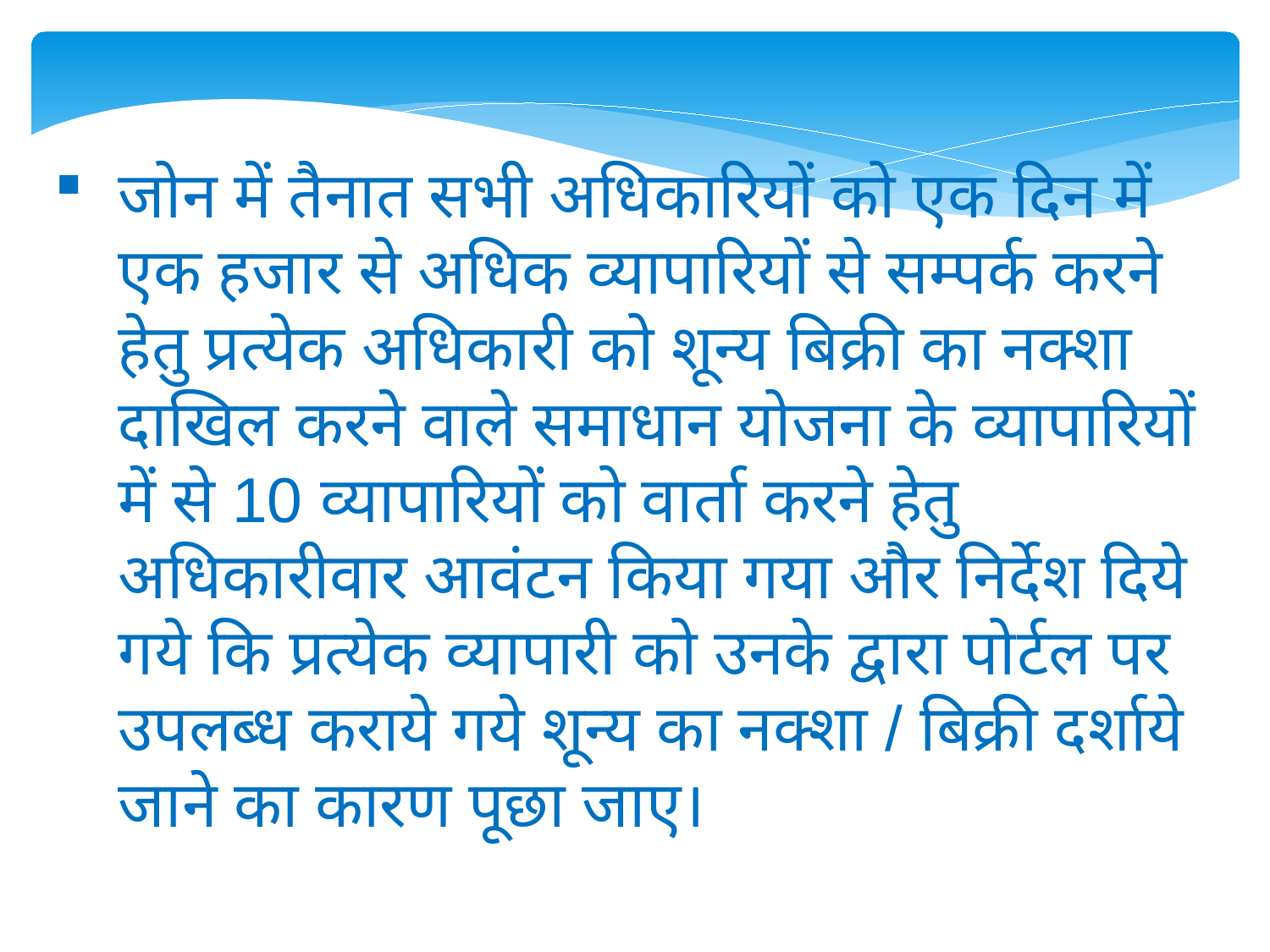

जोन में तैनात सभी अधिकारियों को एक दिन में एक हजार से अधिक व्यापारियों से सम्पर्क करने हेतु प्रत्येक अधिकारी को शून्य बिक्री का नक्शा दाखिल करने वाले समाधान योजना के व्यापारियों में से 10 व्यापारियों को वार्ता करने हेतु अधिकारीवार आवंटन किया गया और निर्देश दिये गये कि प्रत्येक व्यापारी को उनके द्वारा पोर्टल पर उपलब्ध कराये गये शून्य का नक्शा / बिक्री दर्शाये जाने का कारण पूछा जाए।